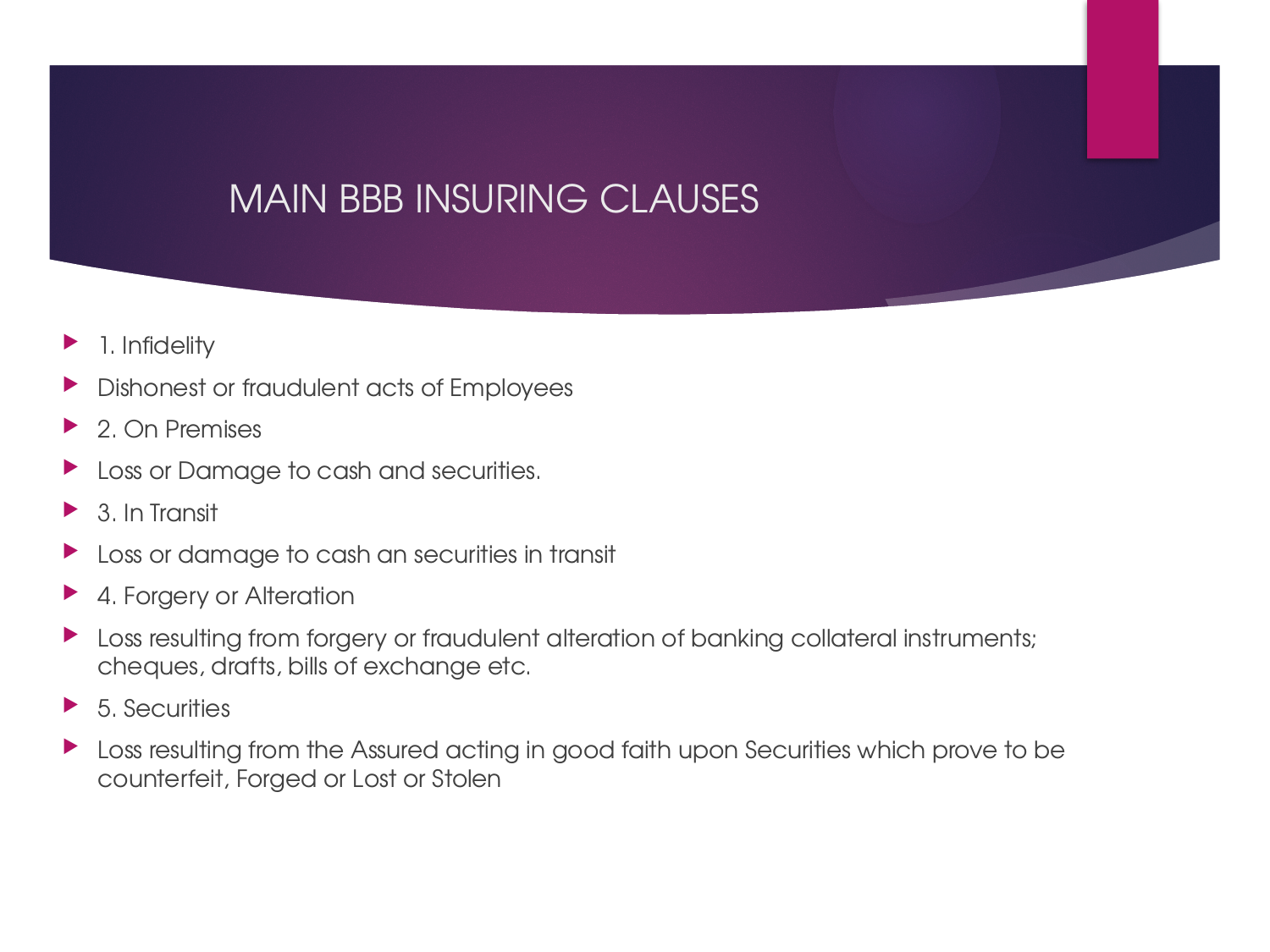

# MAIN BBB INSURING CLAUSES
1. Infidelity
Dishonest or fraudulent acts of Employees
2. On Premises
Loss or Damage to cash and securities.
3. In Transit
Loss or damage to cash an securities in transit
4. Forgery or Alteration
Loss resulting from forgery or fraudulent alteration of banking collateral instruments; cheques, drafts, bills of exchange etc.
5. Securities
Loss resulting from the Assured acting in good faith upon Securities which prove to be counterfeit, Forged or Lost or Stolen